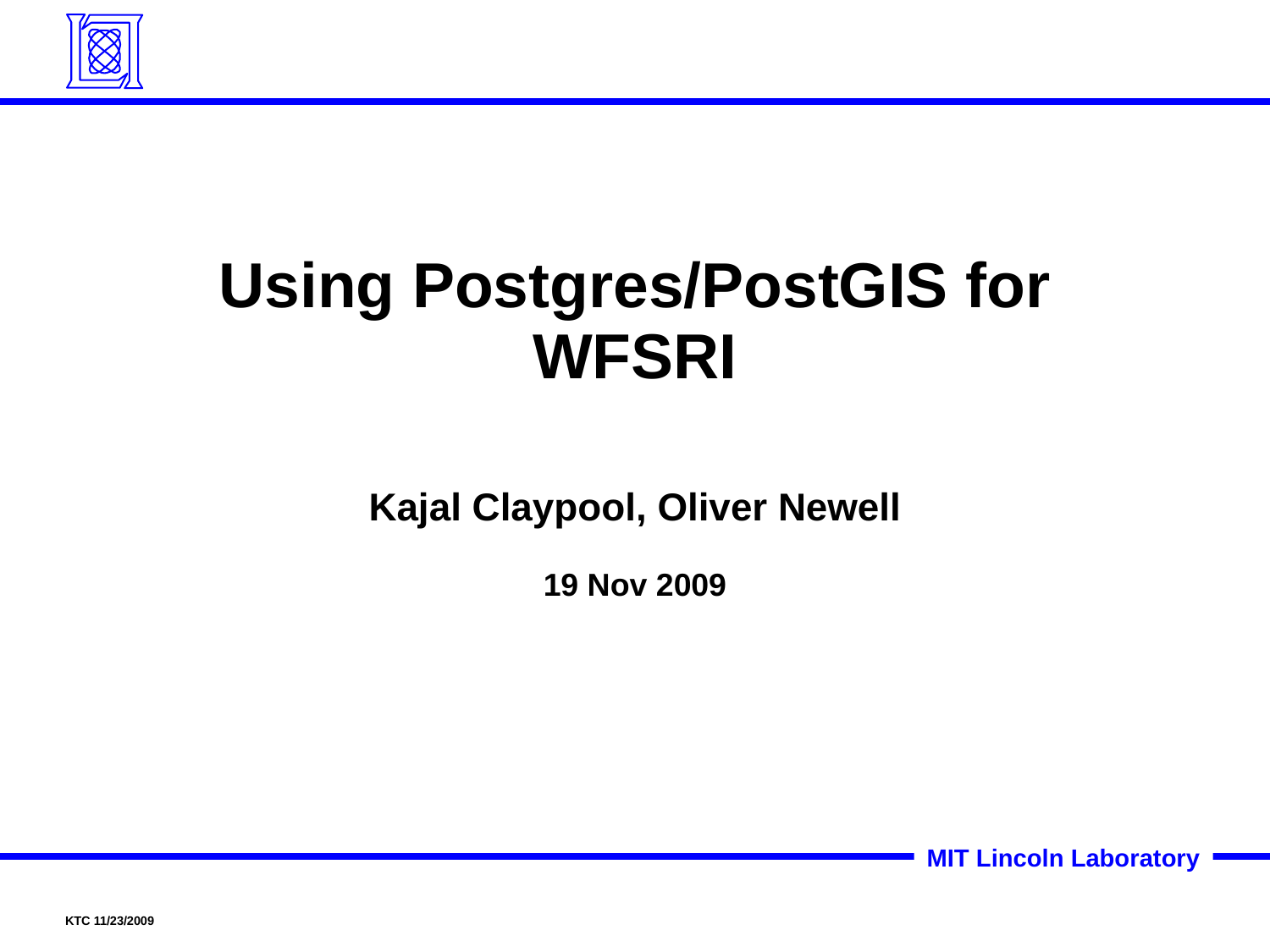

# Using Postgres/PostGIS for WFSRI
Kajal Claypool, Oliver Newell
19 Nov 2009